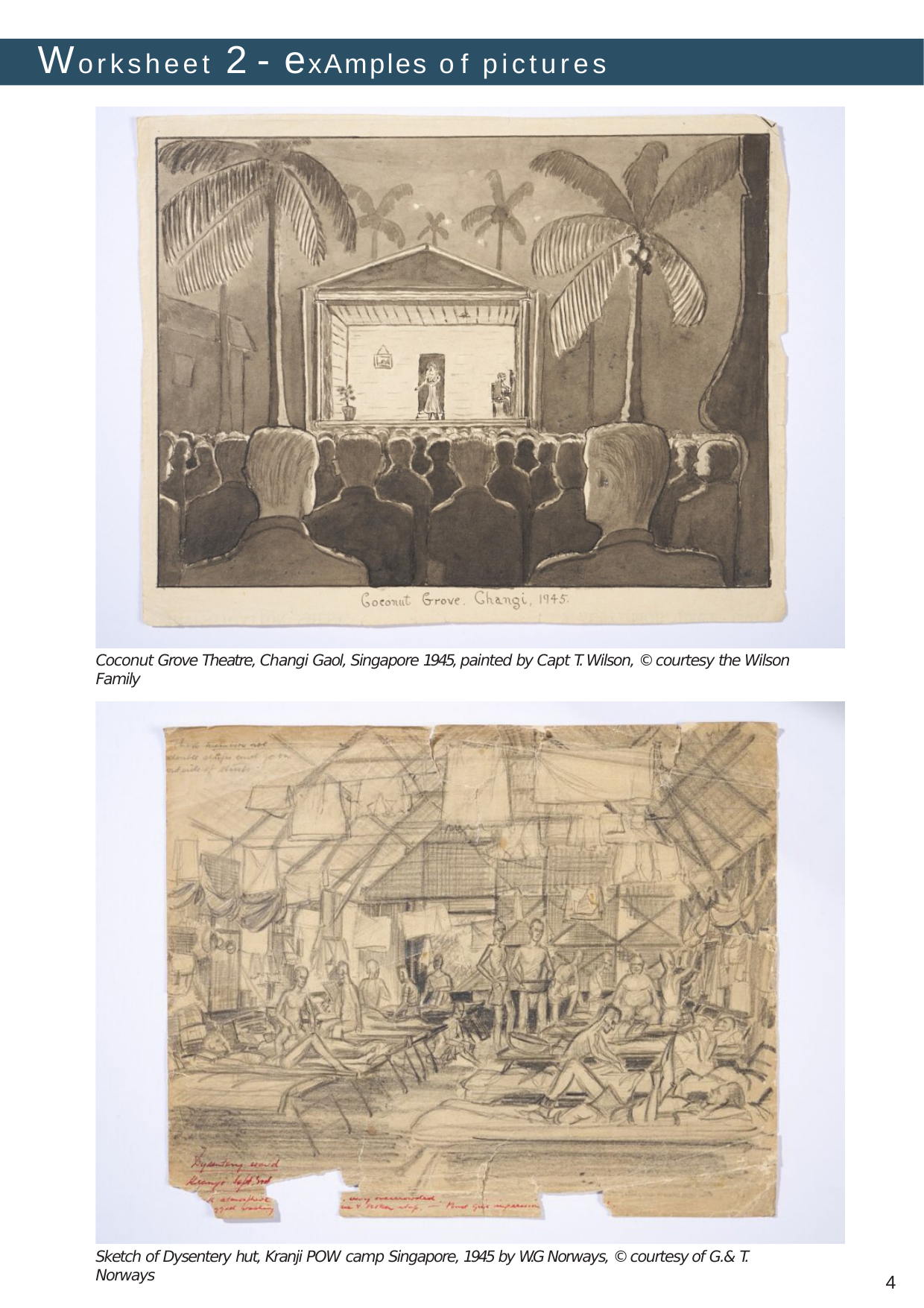

# Worksheet 2 - exAmples of pictures

Coconut Grove Theatre, Changi Gaol, Singapore 1945, painted by Capt T. Wilson, © courtesy the Wilson Family

Sketch of Dysentery hut, Kranji POW camp Singapore, 1945 by W.G Norways, © courtesy of G.& T. Norways
4